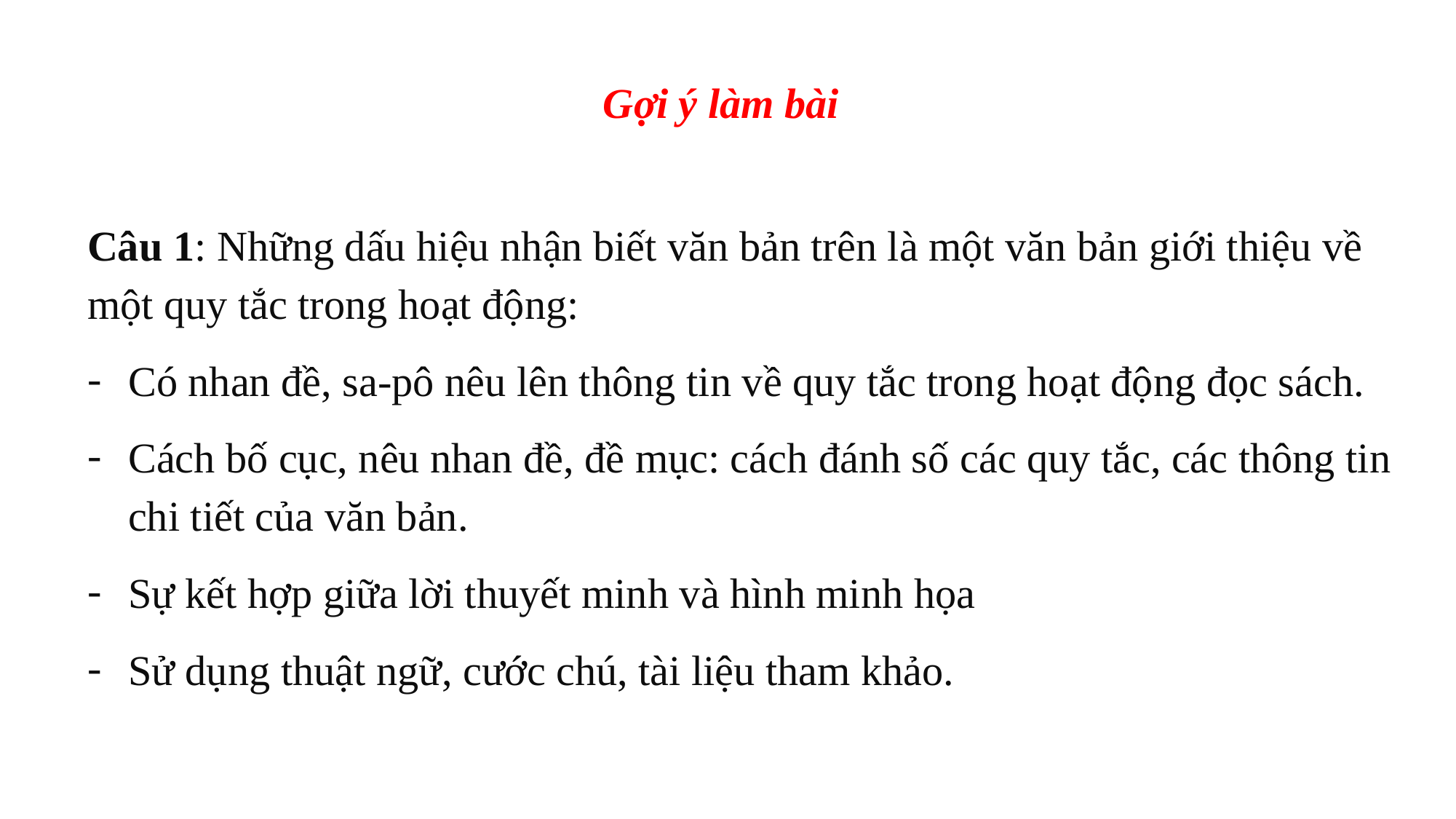

Gợi ý làm bài
Câu 1: Những dấu hiệu nhận biết văn bản trên là một văn bản giới thiệu về một quy tắc trong hoạt động:
Có nhan đề, sa-pô nêu lên thông tin về quy tắc trong hoạt động đọc sách.
Cách bố cục, nêu nhan đề, đề mục: cách đánh số các quy tắc, các thông tin chi tiết của văn bản.
Sự kết hợp giữa lời thuyết minh và hình minh họa
Sử dụng thuật ngữ, cước chú, tài liệu tham khảo.